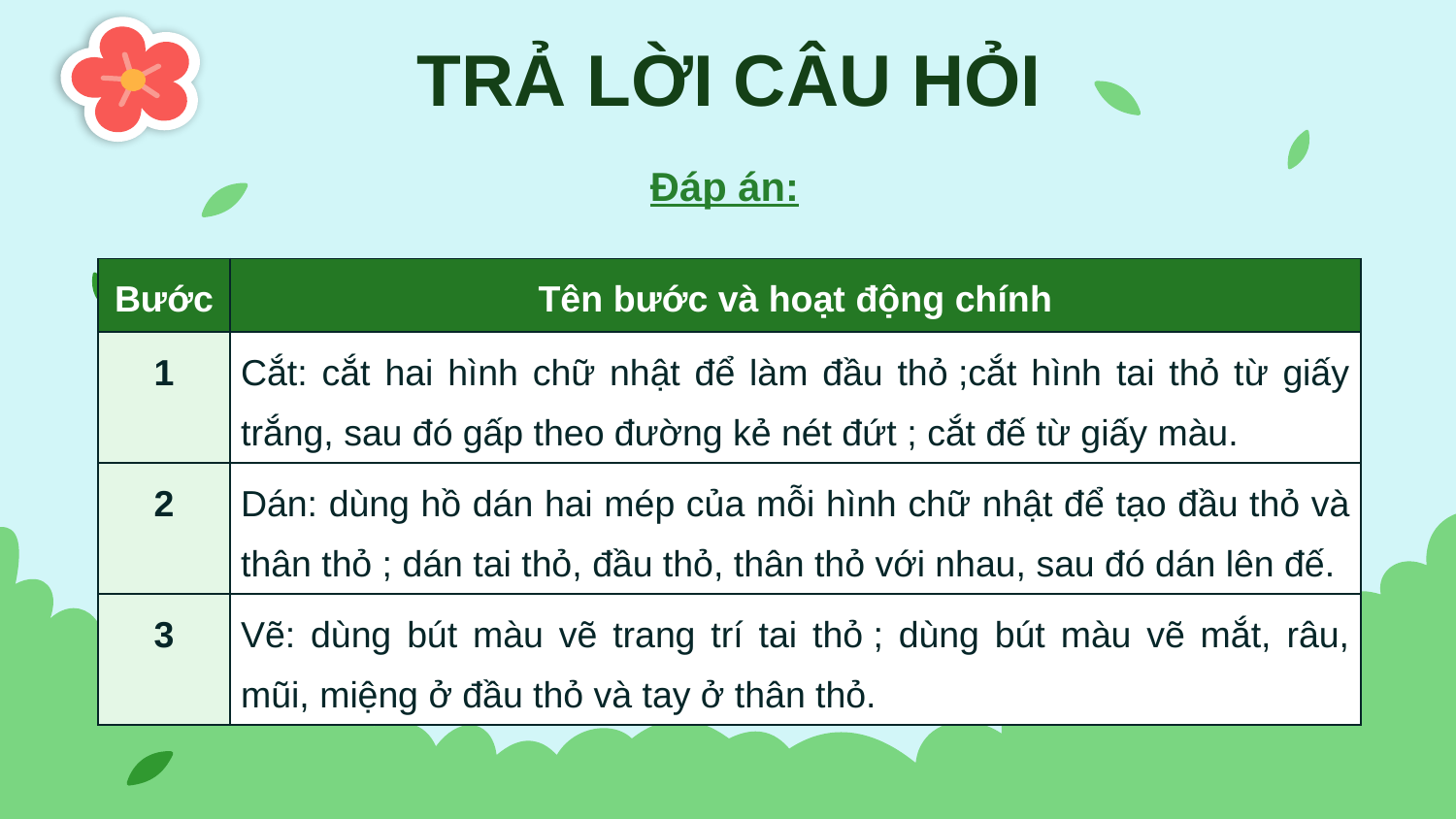

TRẢ LỜI CÂU HỎI

Đáp án:

| Bước | Tên bước và hoạt động chính |
| --- | --- |
| 1 | Cắt: cắt hai hình chữ nhật để làm đầu thỏ ;cắt hình tai thỏ từ giấy trắng, sau đó gấp theo đường kẻ nét đứt ; cắt đế từ giấy màu. |
| 2 | Dán: dùng hồ dán hai mép của mỗi hình chữ nhật để tạo đầu thỏ và thân thỏ ; dán tai thỏ, đầu thỏ, thân thỏ với nhau, sau đó dán lên đế. |
| 3 | Vẽ: dùng bút màu vẽ trang trí tai thỏ ; dùng bút màu vẽ mắt, râu, mũi, miệng ở đầu thỏ và tay ở thân thỏ. |